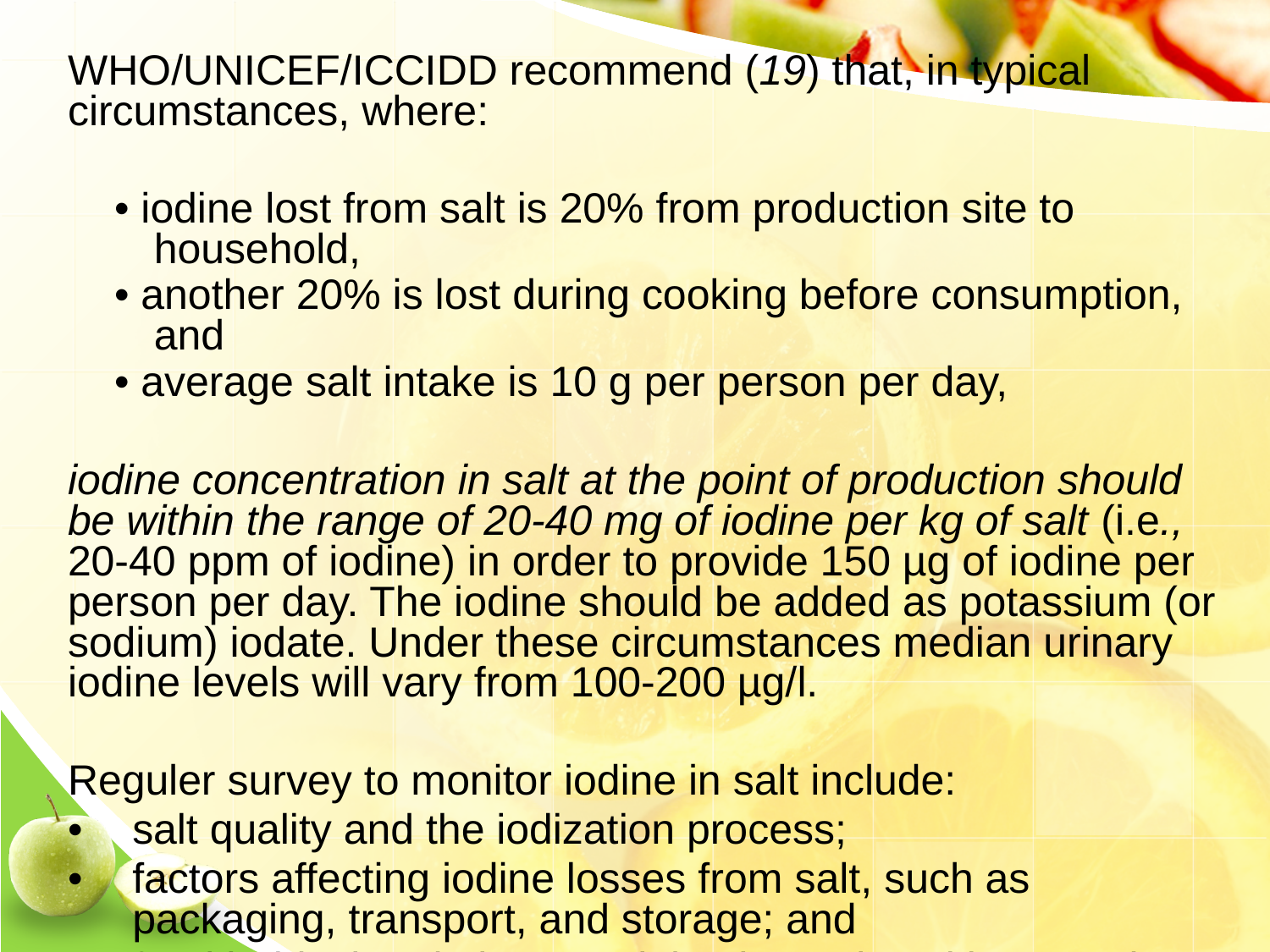

WHO/UNICEF/ICCIDD recommend (19) that, in typical circumstances, where:
• iodine lost from salt is 20% from production site to household,
• another 20% is lost during cooking before consumption, and
• average salt intake is 10 g per person per day,

iodine concentration in salt at the point of production should be within the range of 20-40 mg of iodine per kg of salt (i.e., 20-40 ppm of iodine) in order to provide 150 µg of iodine per person per day. The iodine should be added as potassium (or sodium) iodate. Under these circumstances median urinary iodine levels will vary from 100-200 µg/l.

Reguler survey to monitor iodine in salt include:
• 	salt quality and the iodization process;
• 	factors affecting iodine losses from salt, such as packaging, transport, and storage; and
• 	food habits in relation to salt intake and cooking practices